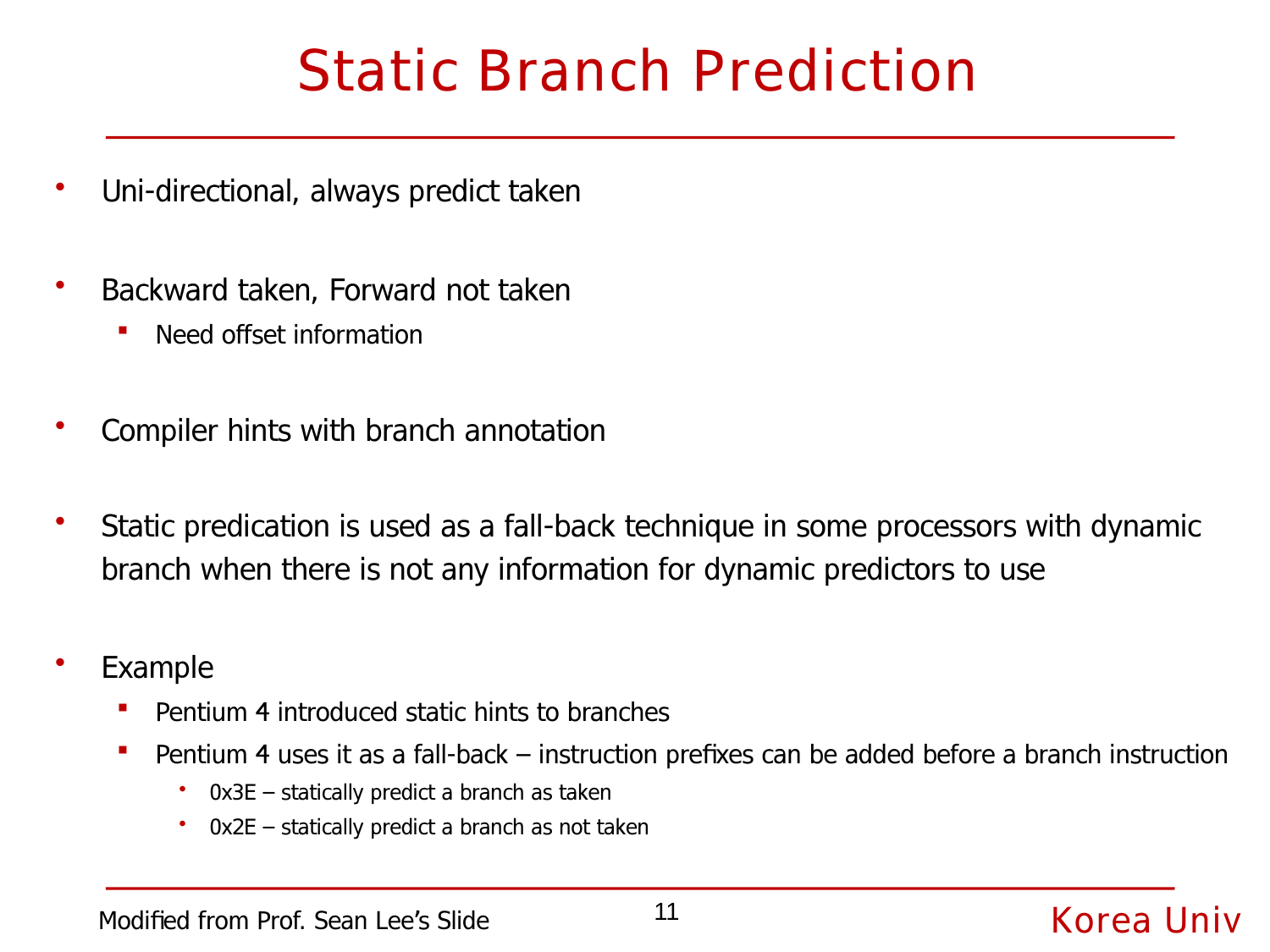

# Static Branch Prediction
Uni-directional, always predict taken

Backward taken, Forward not taken
Need offset information

Compiler hints with branch annotation

Static predication is used as a fall-back technique in some processors with dynamic branch when there is not any information for dynamic predictors to use

Example
Pentium 4 introduced static hints to branches
Pentium 4 uses it as a fall-back – instruction prefixes can be added before a branch instruction
0x3E – statically predict a branch as taken
0x2E – statically predict a branch as not taken
11
Modified from Prof. Sean Lee’s Slide